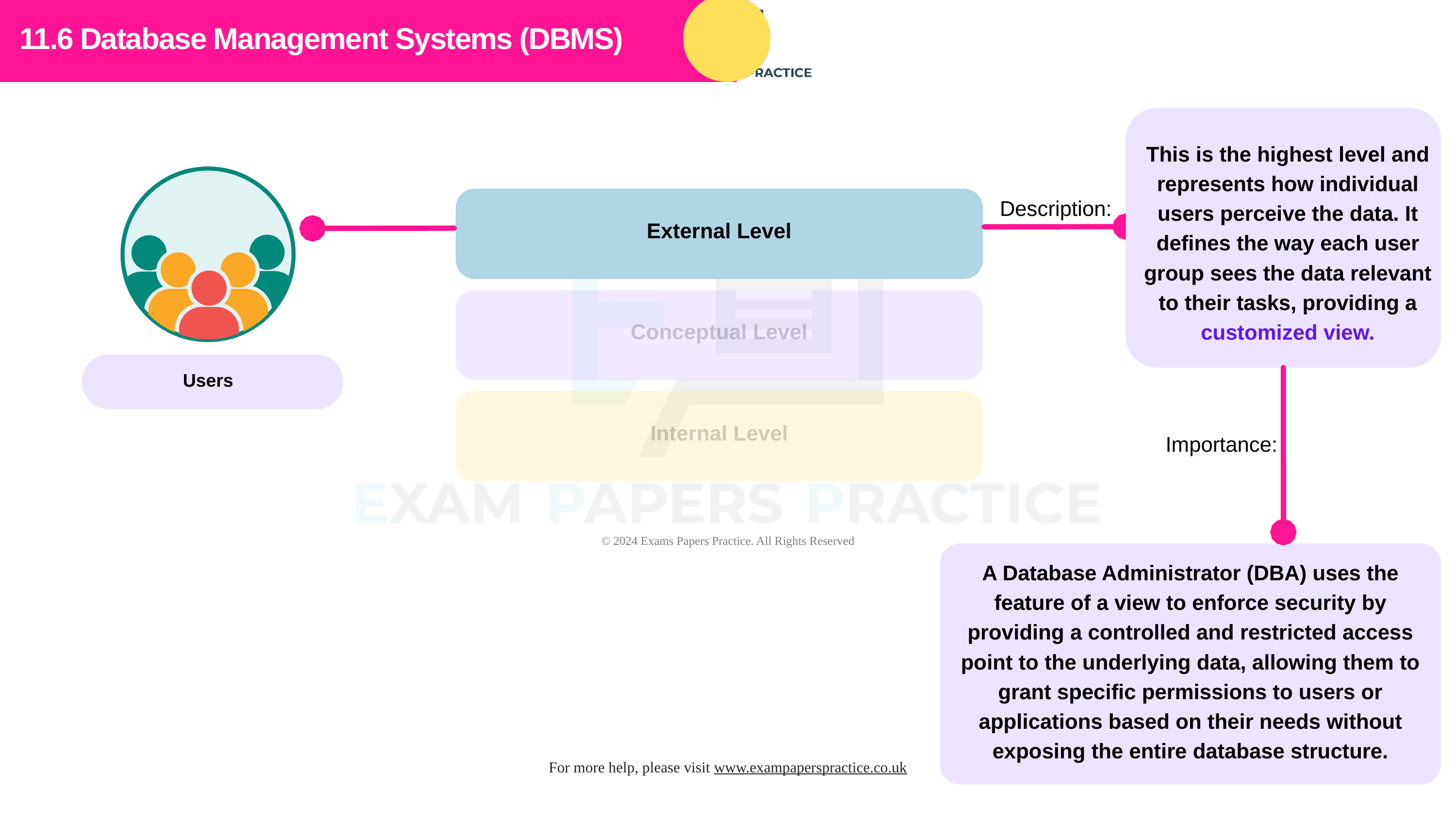

Subtopic 1
11.6 Database Management Systems (DBMS)

This is the highest level and represents how individual users perceive the data. It defines the way each user group sees the data relevant to their tasks, providing a customized view.

External Level
Description:

Conceptual Level

Users

Internal Level
Importance:

A Database Administrator (DBA) uses the feature of a view to enforce security by providing a controlled and restricted access point to the underlying data, allowing them to grant specific permissions to users or applications based on their needs without exposing the entire database structure.